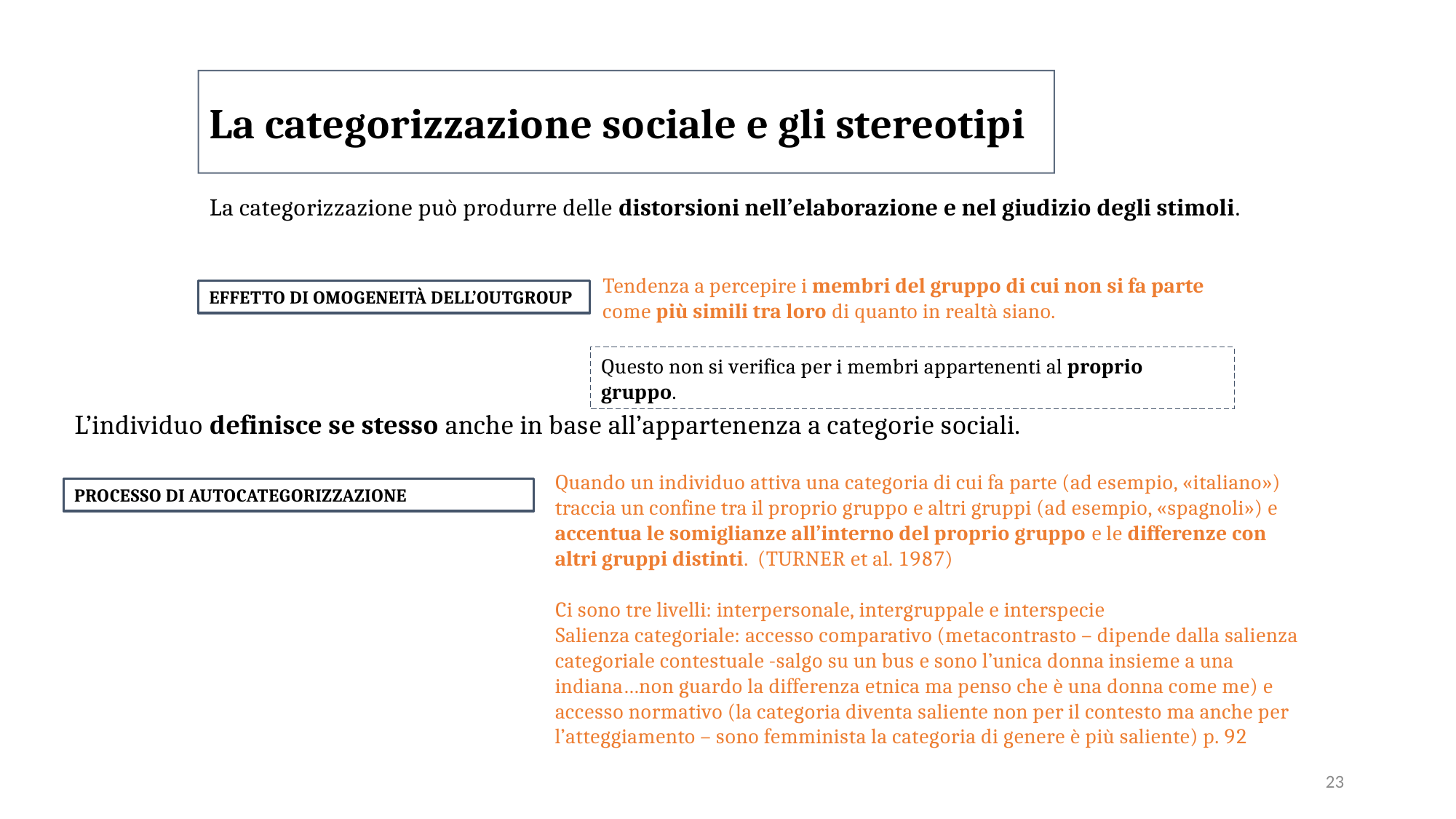

La categorizzazione sociale e gli stereotipi
La categorizzazione può produrre delle distorsioni nell’elaborazione e nel giudizio degli stimoli.
Tendenza a percepire i membri del gruppo di cui non si fa parte come più simili tra loro di quanto in realtà siano.
EFFETTO DI OMOGENEITÀ DELL’OUTGROUP
Questo non si verifica per i membri appartenenti al proprio gruppo.
L’individuo definisce se stesso anche in base all’appartenenza a categorie sociali.
Quando un individuo attiva una categoria di cui fa parte (ad esempio, «italiano») traccia un confine tra il proprio gruppo e altri gruppi (ad esempio, «spagnoli») e accentua le somiglianze all’interno del proprio gruppo e le differenze con altri gruppi distinti.  (TURNER et al. 1987)

Ci sono tre livelli: interpersonale, intergruppale e interspecie
Salienza categoriale: accesso comparativo (metacontrasto – dipende dalla salienza categoriale contestuale -salgo su un bus e sono l’unica donna insieme a una indiana…non guardo la differenza etnica ma penso che è una donna come me) e accesso normativo (la categoria diventa saliente non per il contesto ma anche per l’atteggiamento – sono femminista la categoria di genere è più saliente) p. 92
PROCESSO DI AUTOCATEGORIZZAZIONE
23